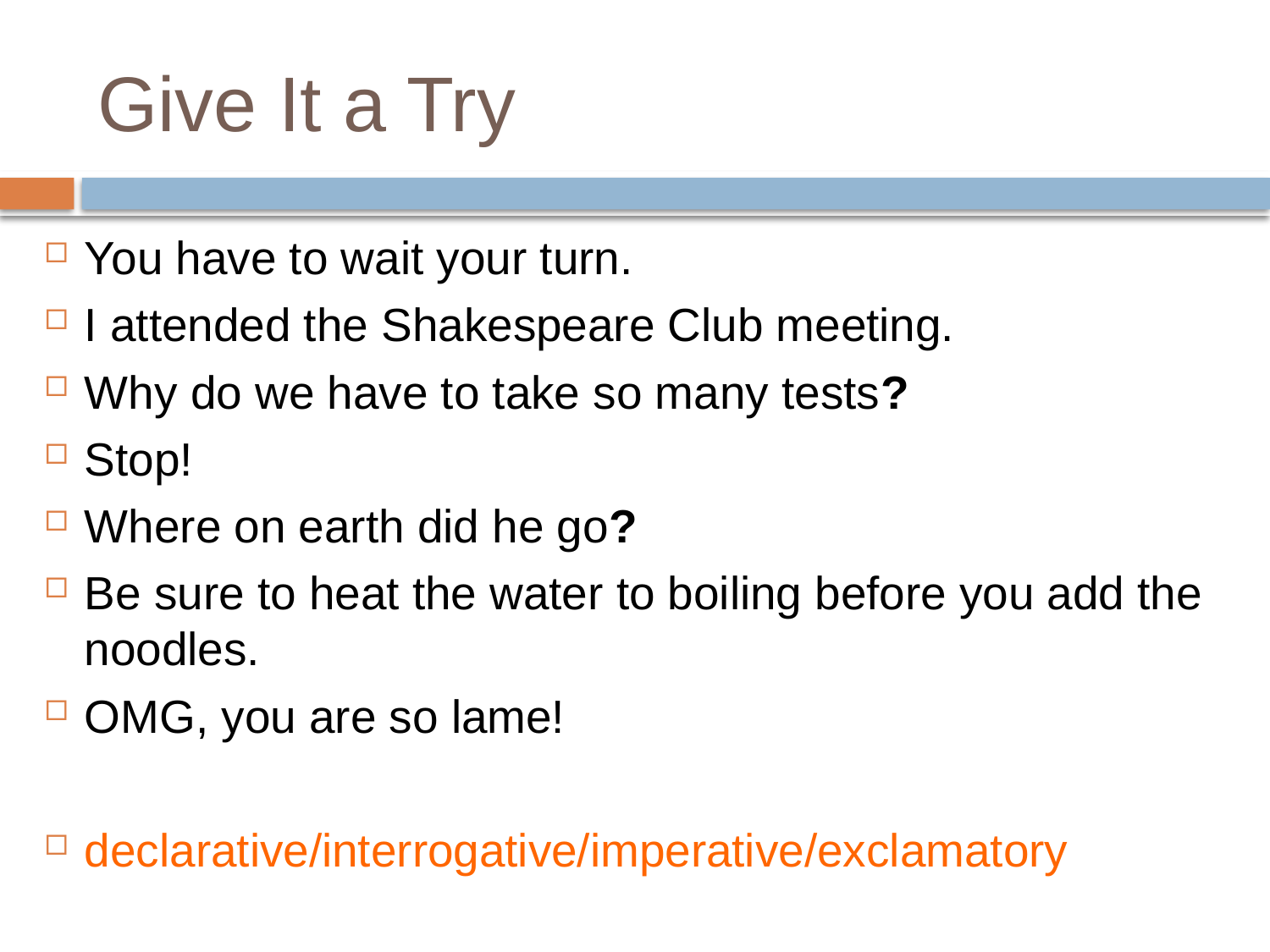

# Give It a Try
You have to wait your turn.
I attended the Shakespeare Club meeting.
Why do we have to take so many tests?
Stop!
Where on earth did he go?
Be sure to heat the water to boiling before you add the noodles.
OMG, you are so lame!

declarative/interrogative/imperative/exclamatory